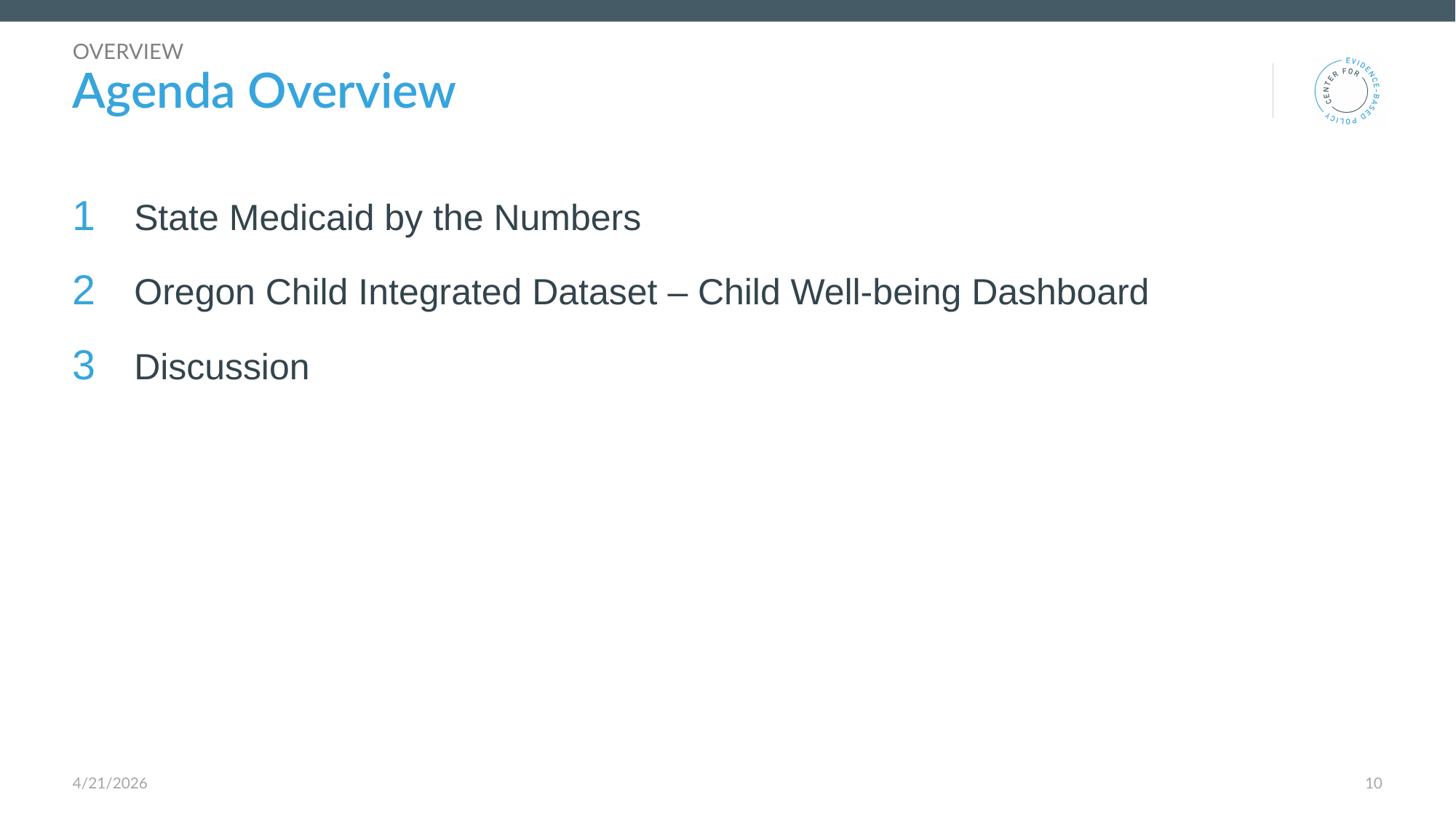

Overview
# Agenda Overview
State Medicaid by the Numbers
Oregon Child Integrated Dataset – Child Well-being Dashboard
Discussion

4/21/2026
10